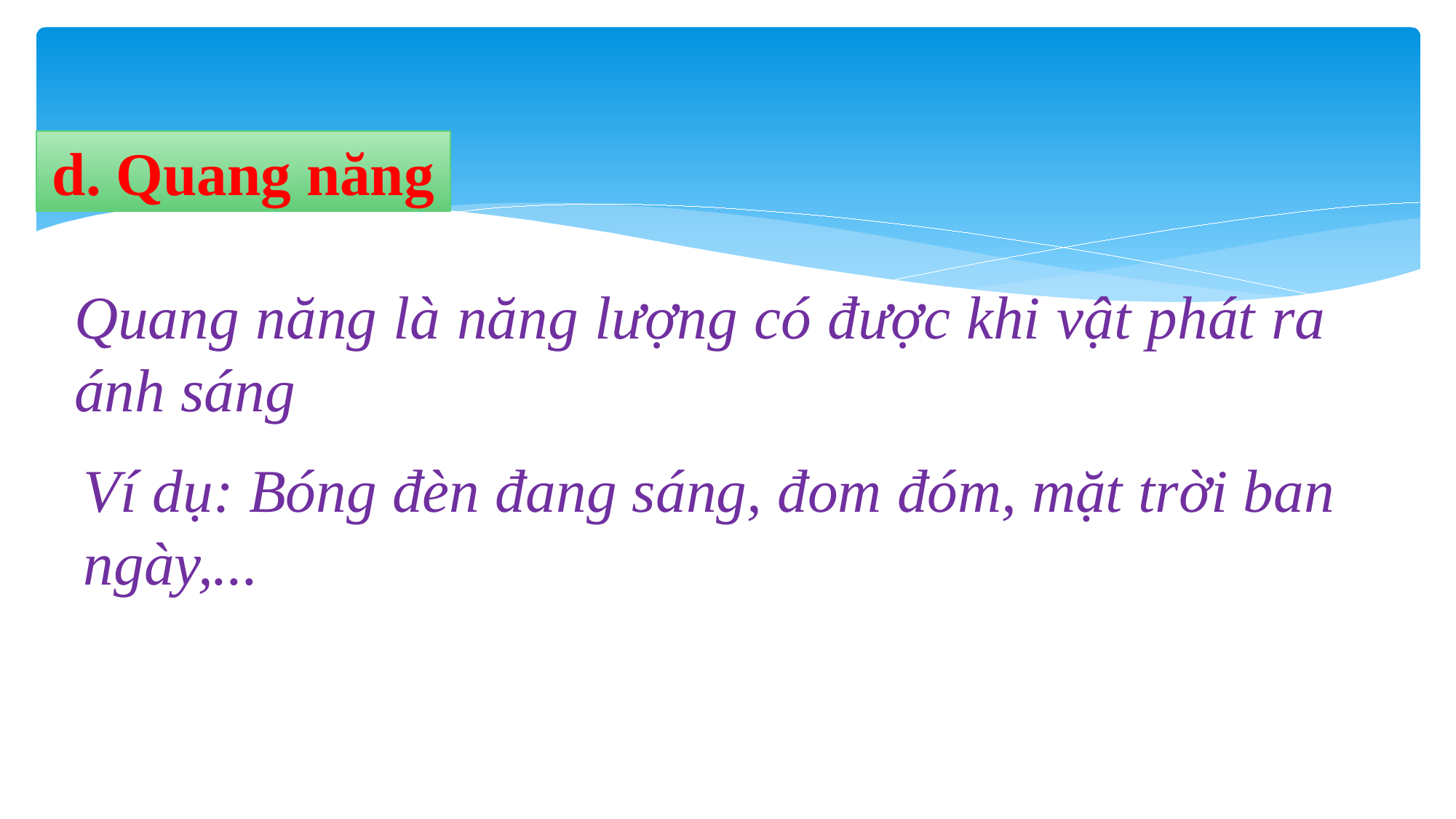

d. Quang năng
Quang năng là năng lượng có được khi vật phát ra ánh sáng
Ví dụ: Bóng đèn đang sáng, đom đóm, mặt trời ban ngày,...